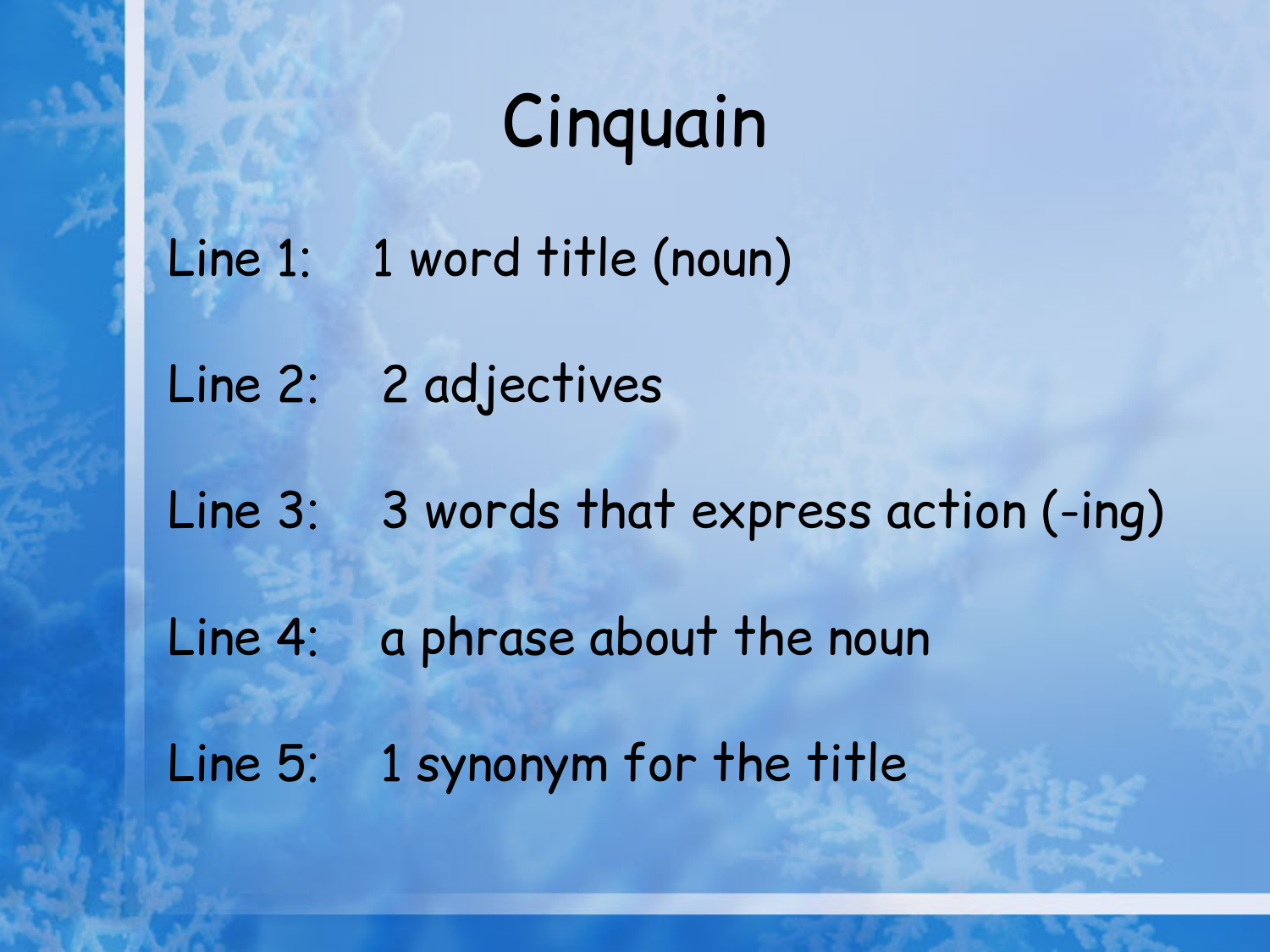

# Cinquain
Line 1:    1 word title (noun)

Line 2:    2 adjectives

Line 3:    3 words that express action (-ing)

Line 4:    a phrase about the noun

Line 5:    1 synonym for the title